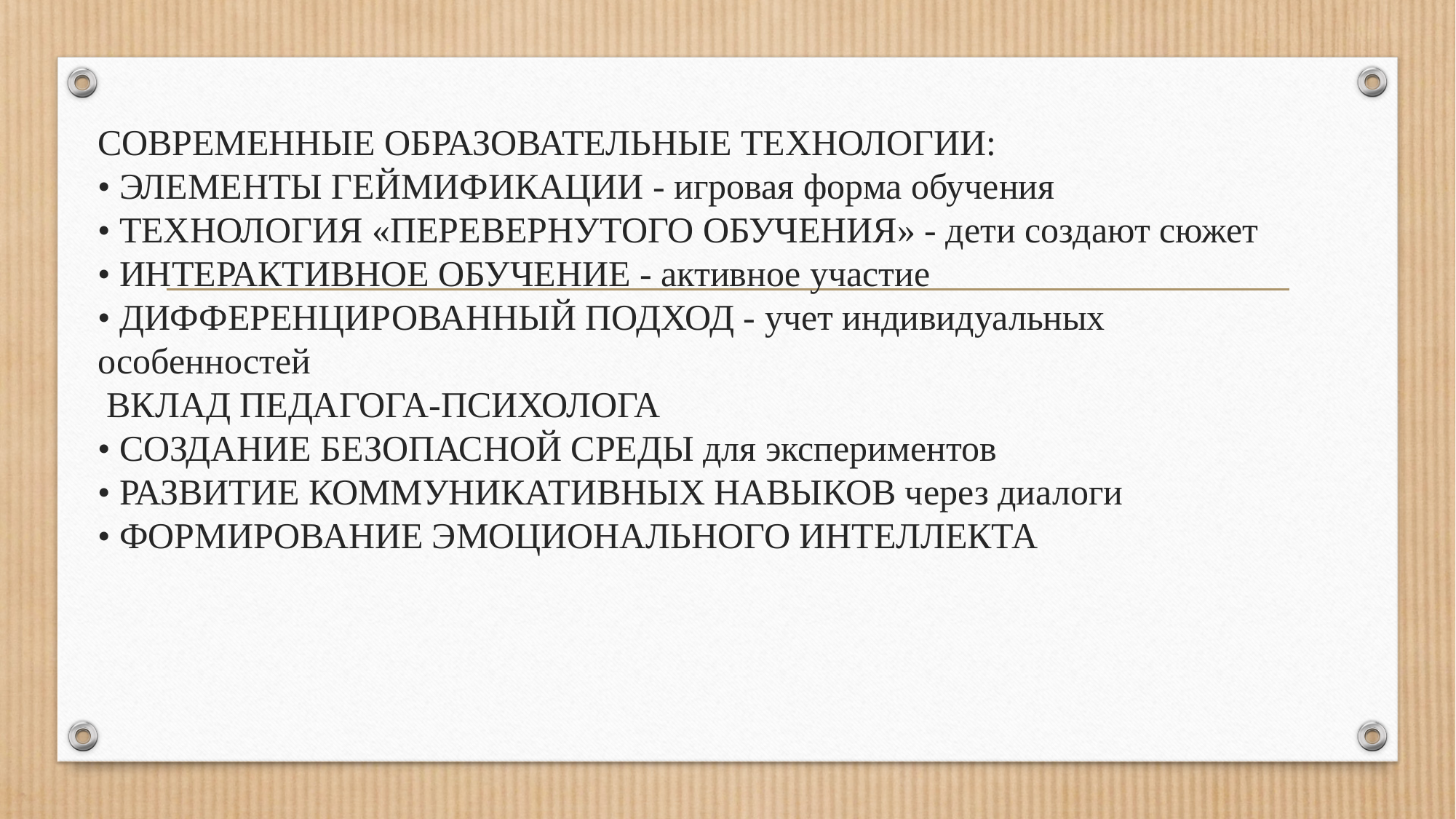

# СОВРЕМЕННЫЕ ОБРАЗОВАТЕЛЬНЫЕ ТЕХНОЛОГИИ: • ЭЛЕМЕНТЫ ГЕЙМИФИКАЦИИ - игровая форма обучения • ТЕХНОЛОГИЯ «ПЕРЕВЕРНУТОГО ОБУЧЕНИЯ» - дети создают сюжет • ИНТЕРАКТИВНОЕ ОБУЧЕНИЕ - активное участие • ДИФФЕРЕНЦИРОВАННЫЙ ПОДХОД - учет индивидуальных особенностей  ВКЛАД ПЕДАГОГА-ПСИХОЛОГА • СОЗДАНИЕ БЕЗОПАСНОЙ СРЕДЫ для экспериментов • РАЗВИТИЕ КОММУНИКАТИВНЫХ НАВЫКОВ через диалоги • ФОРМИРОВАНИЕ ЭМОЦИОНАЛЬНОГО ИНТЕЛЛЕКТА